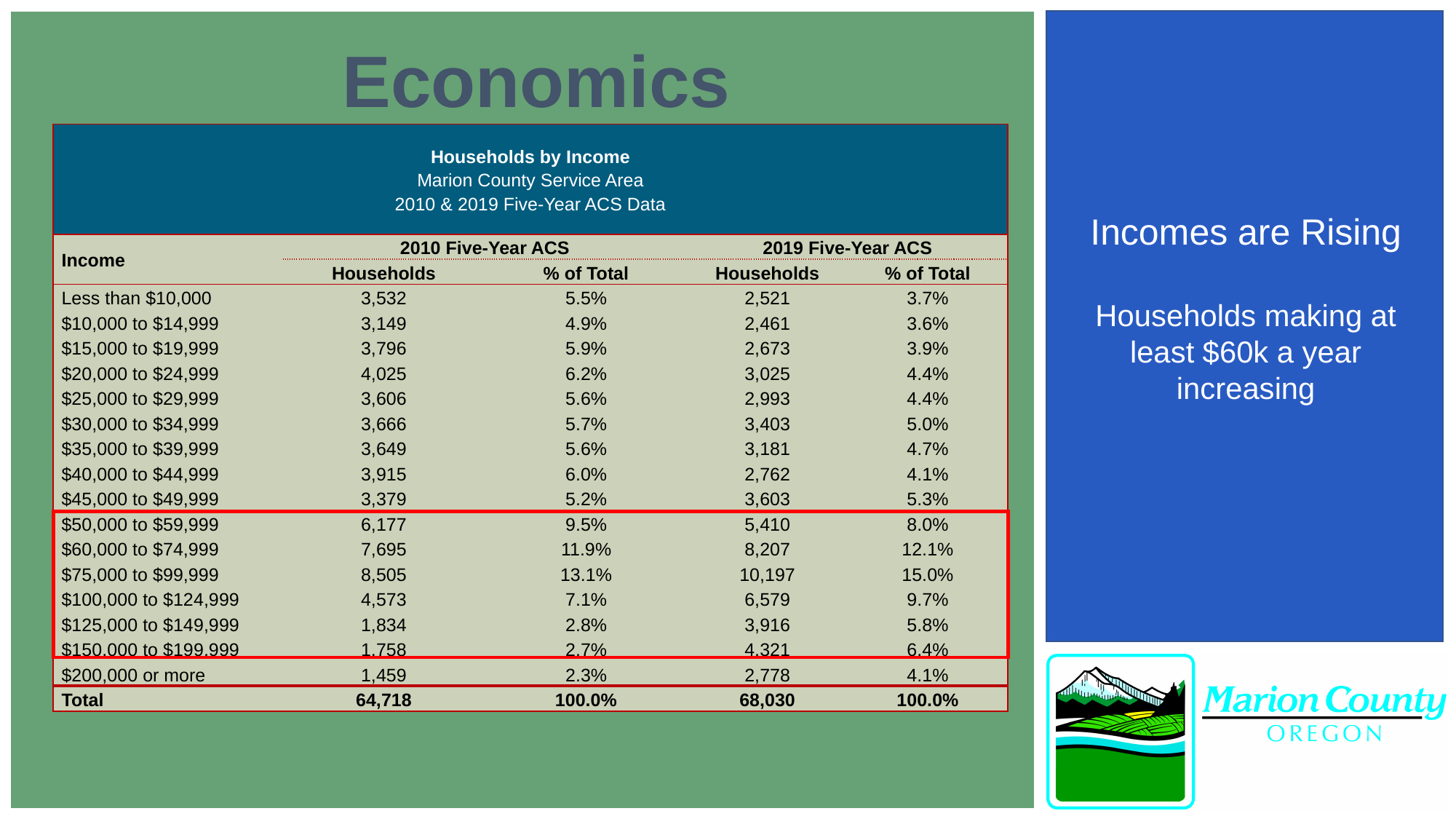

Economics

| Households by Income Marion County Service Area 2010 & 2019 Five-Year ACS Data |  |  |  |  |
| --- | --- | --- | --- | --- |
| Income | 2010 Five-Year ACS |  | 2019 Five-Year ACS |  |
|  | Households | % of Total | Households | % of Total |
| Less than $10,000 | 3,532 | 5.5% | 2,521 | 3.7% |
| $10,000 to $14,999 | 3,149 | 4.9% | 2,461 | 3.6% |
| $15,000 to $19,999 | 3,796 | 5.9% | 2,673 | 3.9% |
| $20,000 to $24,999 | 4,025 | 6.2% | 3,025 | 4.4% |
| $25,000 to $29,999 | 3,606 | 5.6% | 2,993 | 4.4% |
| $30,000 to $34,999 | 3,666 | 5.7% | 3,403 | 5.0% |
| $35,000 to $39,999 | 3,649 | 5.6% | 3,181 | 4.7% |
| $40,000 to $44,999 | 3,915 | 6.0% | 2,762 | 4.1% |
| $45,000 to $49,999 | 3,379 | 5.2% | 3,603 | 5.3% |
| $50,000 to $59,999 | 6,177 | 9.5% | 5,410 | 8.0% |
| $60,000 to $74,999 | 7,695 | 11.9% | 8,207 | 12.1% |
| $75,000 to $99,999 | 8,505 | 13.1% | 10,197 | 15.0% |
| $100,000 to $124,999 | 4,573 | 7.1% | 6,579 | 9.7% |
| $125,000 to $149,999 | 1,834 | 2.8% | 3,916 | 5.8% |
| $150,000 to $199,999 | 1,758 | 2.7% | 4,321 | 6.4% |
| $200,000 or more | 1,459 | 2.3% | 2,778 | 4.1% |
| Total | 64,718 | 100.0% | 68,030 | 100.0% |
Incomes are Rising

Households making at least $60k a year increasing